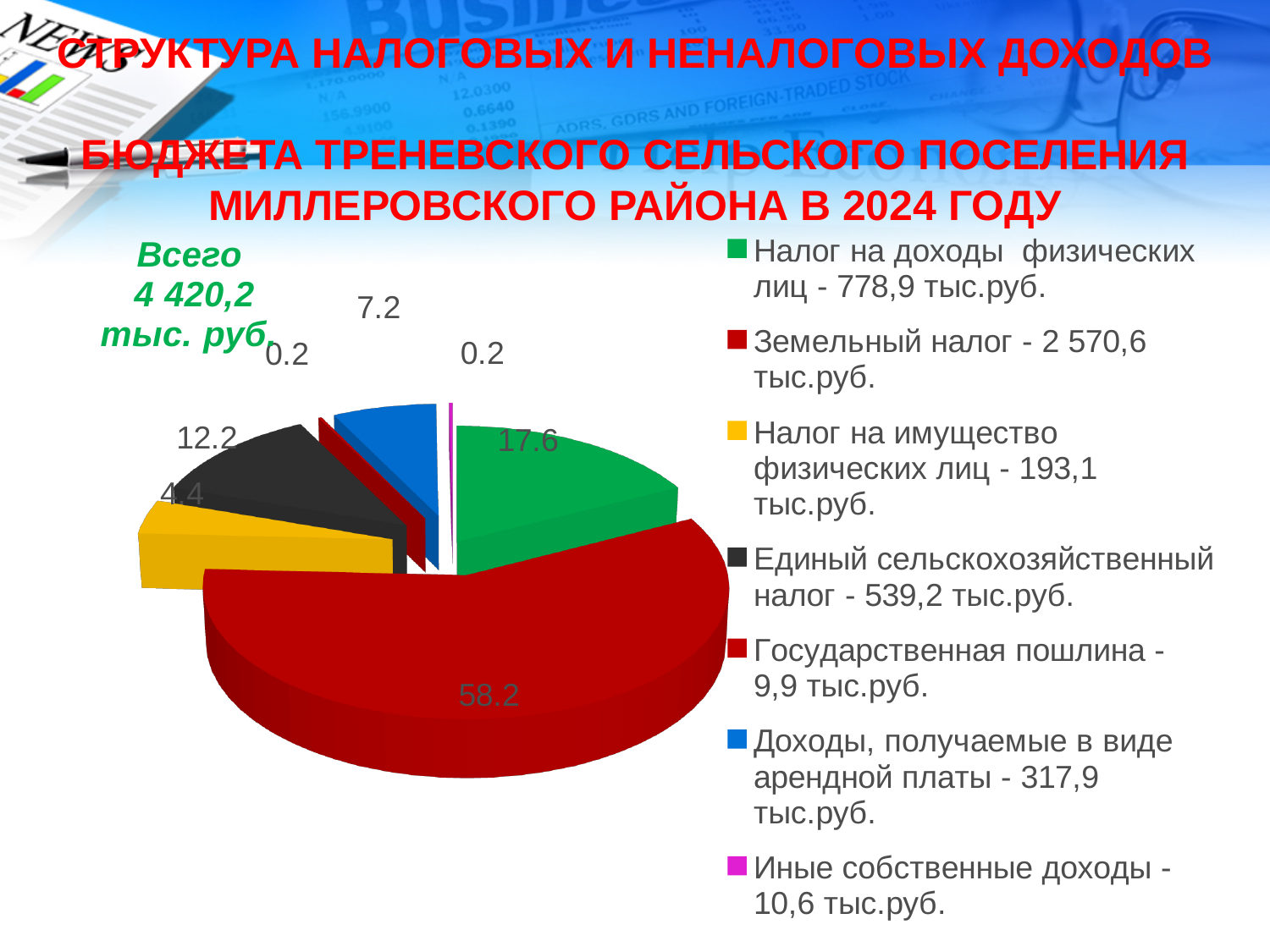

СТРУКТУРА НАЛОГОВЫХ И НЕНАЛОГОВЫХ ДОХОДОВ
БЮДЖЕТА Треневского сельского поселения Миллеровского района В 2024 ГОДУ

[unsupported chart]